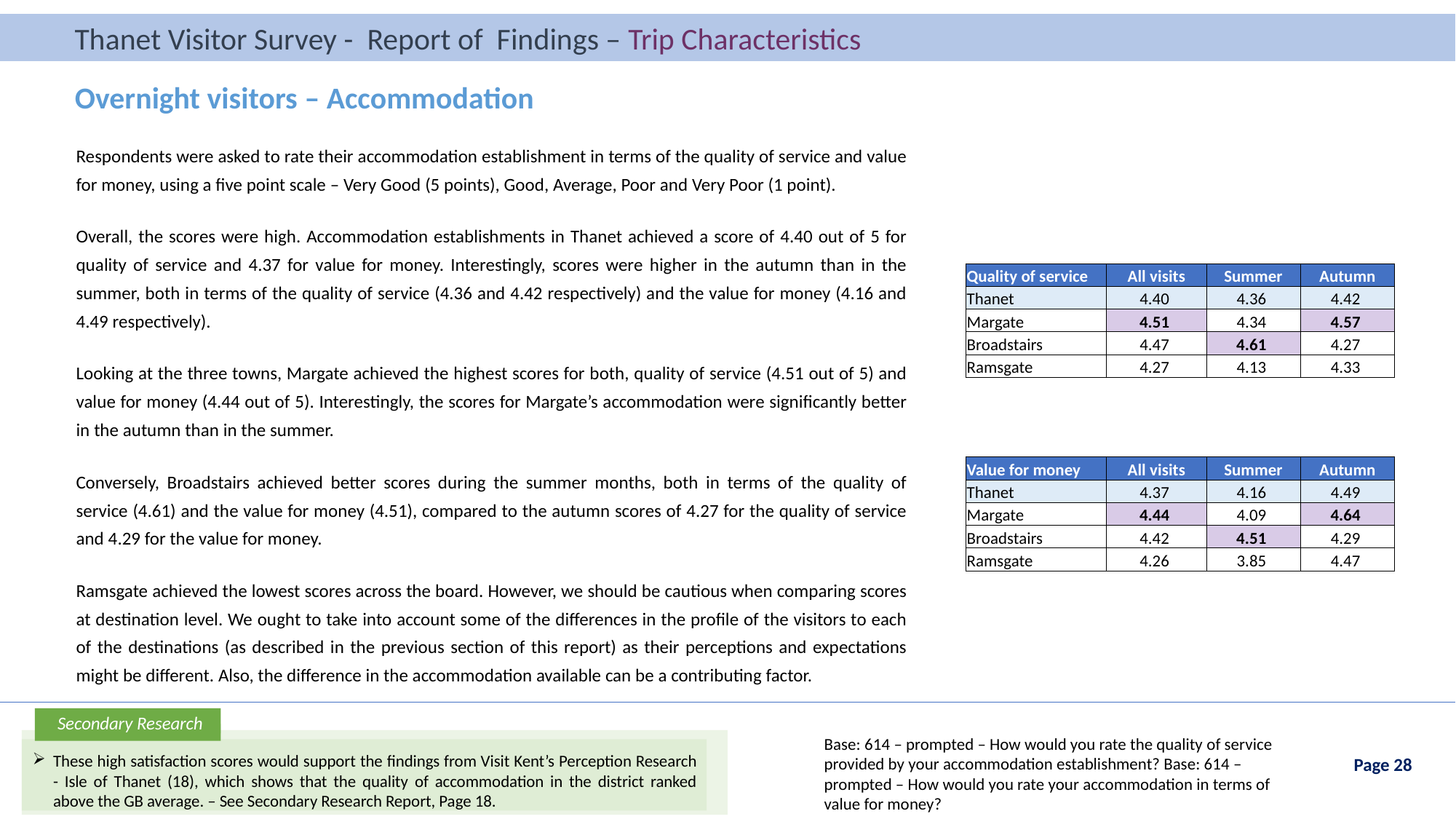

Thanet Visitor Survey -  Report of  Findings – Trip Characteristics
Thanet Visitor Survey -  Report of  Findings – Introduction
Overnight visitors – Accommodation
Respondents were asked to rate their accommodation establishment in terms of the quality of service and value for money, using a five point scale – Very Good (5 points), Good, Average, Poor and Very Poor (1 point).

Overall, the scores were high. Accommodation establishments in Thanet achieved a score of 4.40 out of 5 for quality of service and 4.37 for value for money. Interestingly, scores were higher in the autumn than in the summer, both in terms of the quality of service (4.36 and 4.42 respectively) and the value for money (4.16 and 4.49 respectively).

Looking at the three towns, Margate achieved the highest scores for both, quality of service (4.51 out of 5) and value for money (4.44 out of 5). Interestingly, the scores for Margate’s accommodation were significantly better in the autumn than in the summer.

Conversely, Broadstairs achieved better scores during the summer months, both in terms of the quality of service (4.61) and the value for money (4.51), compared to the autumn scores of 4.27 for the quality of service and 4.29 for the value for money.

Ramsgate achieved the lowest scores across the board. However, we should be cautious when comparing scores at destination level. We ought to take into account some of the differences in the profile of the visitors to each of the destinations (as described in the previous section of this report) as their perceptions and expectations might be different. Also, the difference in the accommodation available can be a contributing factor.
| Quality of service | All visits | Summer | Autumn |
| --- | --- | --- | --- |
| Thanet | 4.40 | 4.36 | 4.42 |
| Margate | 4.51 | 4.34 | 4.57 |
| Broadstairs | 4.47 | 4.61 | 4.27 |
| Ramsgate | 4.27 | 4.13 | 4.33 |
| Value for money | All visits | Summer | Autumn |
| --- | --- | --- | --- |
| Thanet | 4.37 | 4.16 | 4.49 |
| Margate | 4.44 | 4.09 | 4.64 |
| Broadstairs | 4.42 | 4.51 | 4.29 |
| Ramsgate | 4.26 | 3.85 | 4.47 |

Secondary Research
Base: 614 – prompted – How would you rate the quality of service provided by your accommodation establishment? Base: 614 – prompted – How would you rate your accommodation in terms of value for money?

These high satisfaction scores would support the findings from Visit Kent’s Perception Research - Isle of Thanet (18), which shows that the quality of accommodation in the district ranked above the GB average. – See Secondary Research Report, Page 18.
Page 28